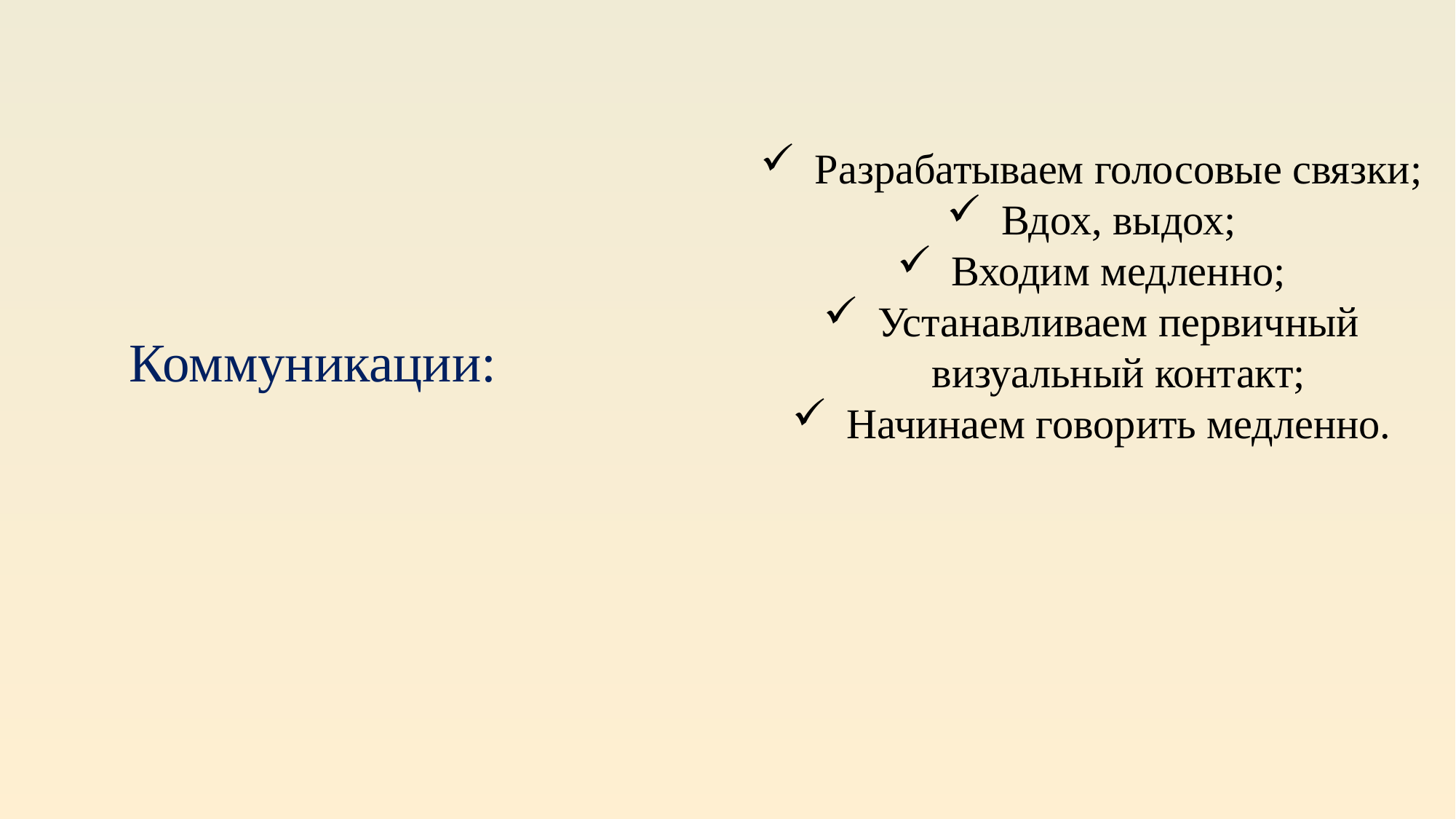

# Коммуникации:
Разрабатываем голосовые связки;
Вдох, выдох;
Входим медленно;
Устанавливаем первичный визуальный контакт;
Начинаем говорить медленно.